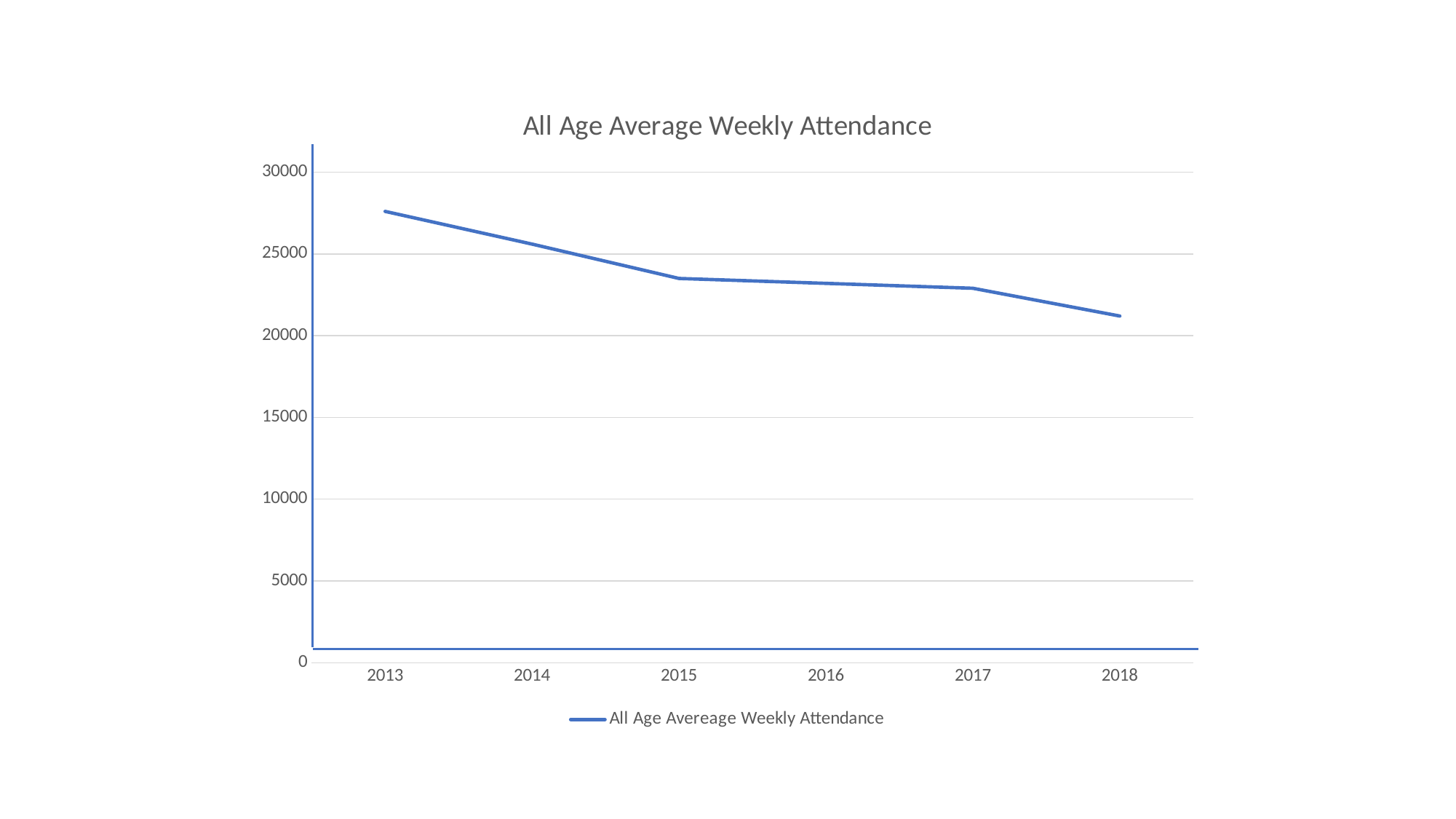

### Chart: All Age Average Weekly Attendance

| Category | All Age Avereage Weekly Attendance |
|---|---|
| 2013 | 27600.0 |
| 2014 | 25600.0 |
| 2015 | 23500.0 |
| 2016 | 23200.0 |
| 2017 | 22900.0 |
| 2018 | 21200.0 |